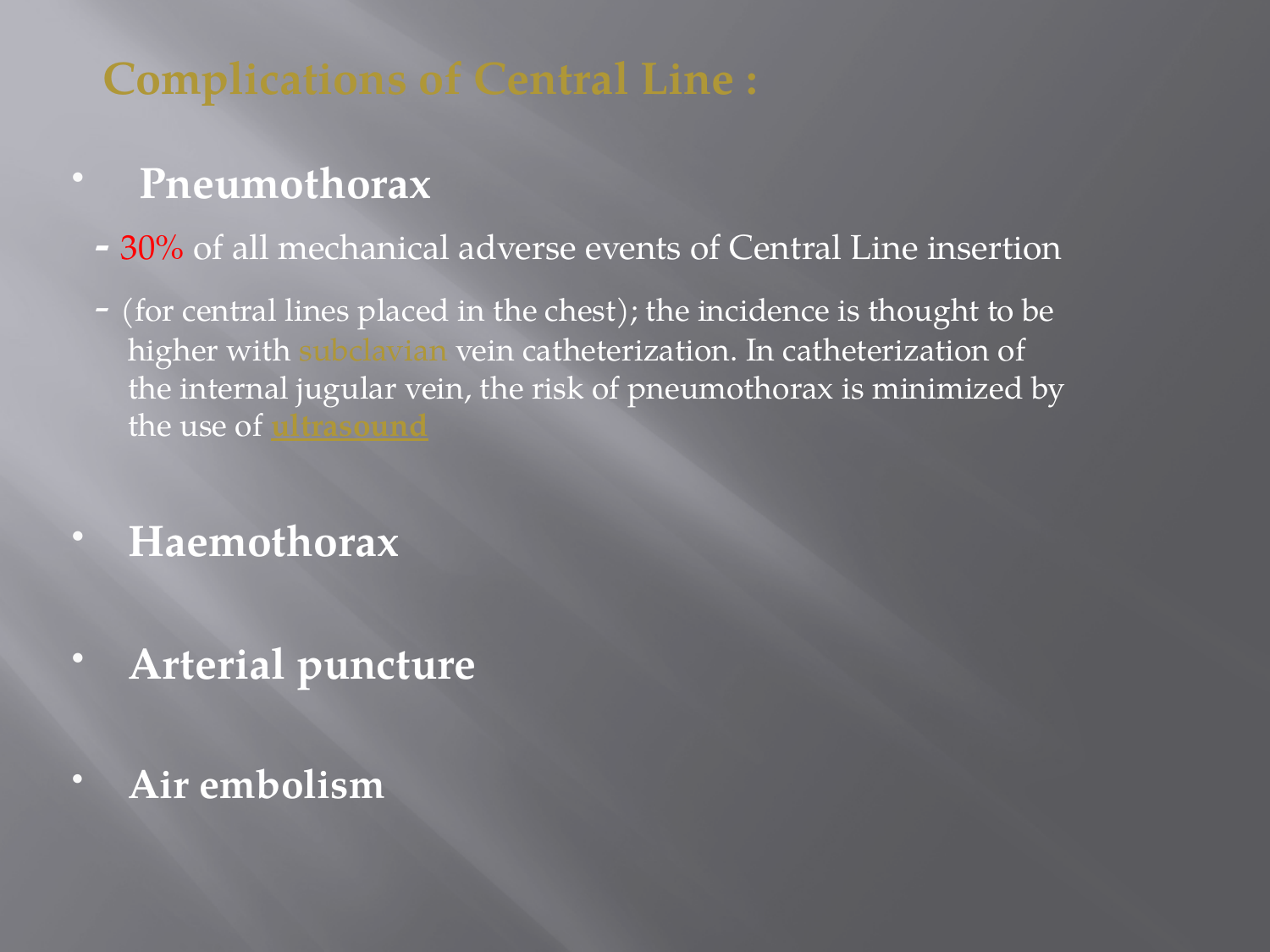

Complications of Central Line :

 Pneumothorax
  - 30% of all mechanical adverse events of Central Line insertion
  - (for central lines placed in the chest); the incidence is thought to be higher with subclavian vein catheterization. In catheterization of the internal jugular vein, the risk of pneumothorax is minimized by the use of ultrasound

Haemothorax

Arterial puncture

Air embolism